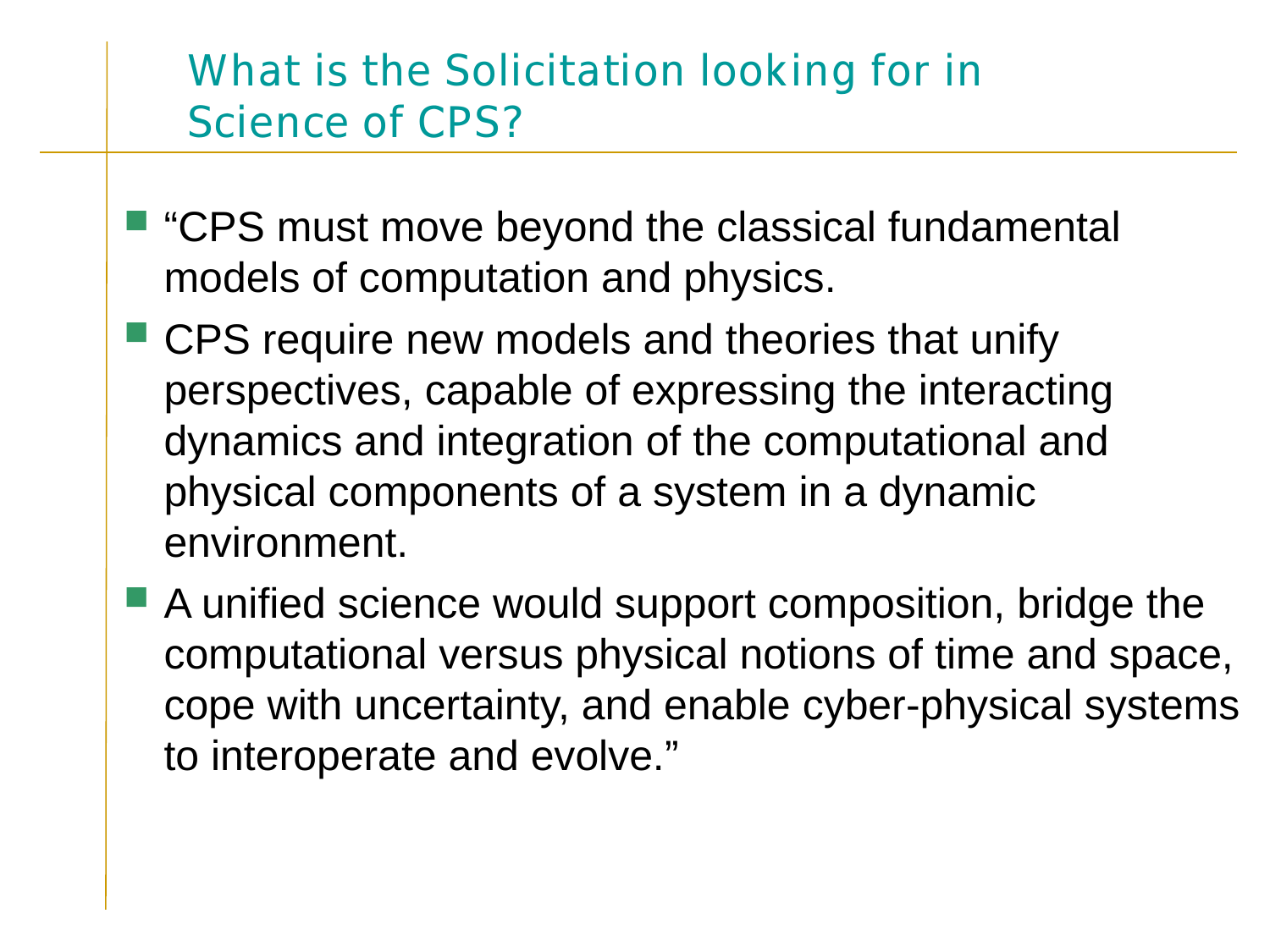

# What is the Solicitation looking for in Science of CPS?
“CPS must move beyond the classical fundamental models of computation and physics.
CPS require new models and theories that unify perspectives, capable of expressing the interacting dynamics and integration of the computational and physical components of a system in a dynamic environment.
A unified science would support composition, bridge the computational versus physical notions of time and space, cope with uncertainty, and enable cyber-physical systems to interoperate and evolve.”